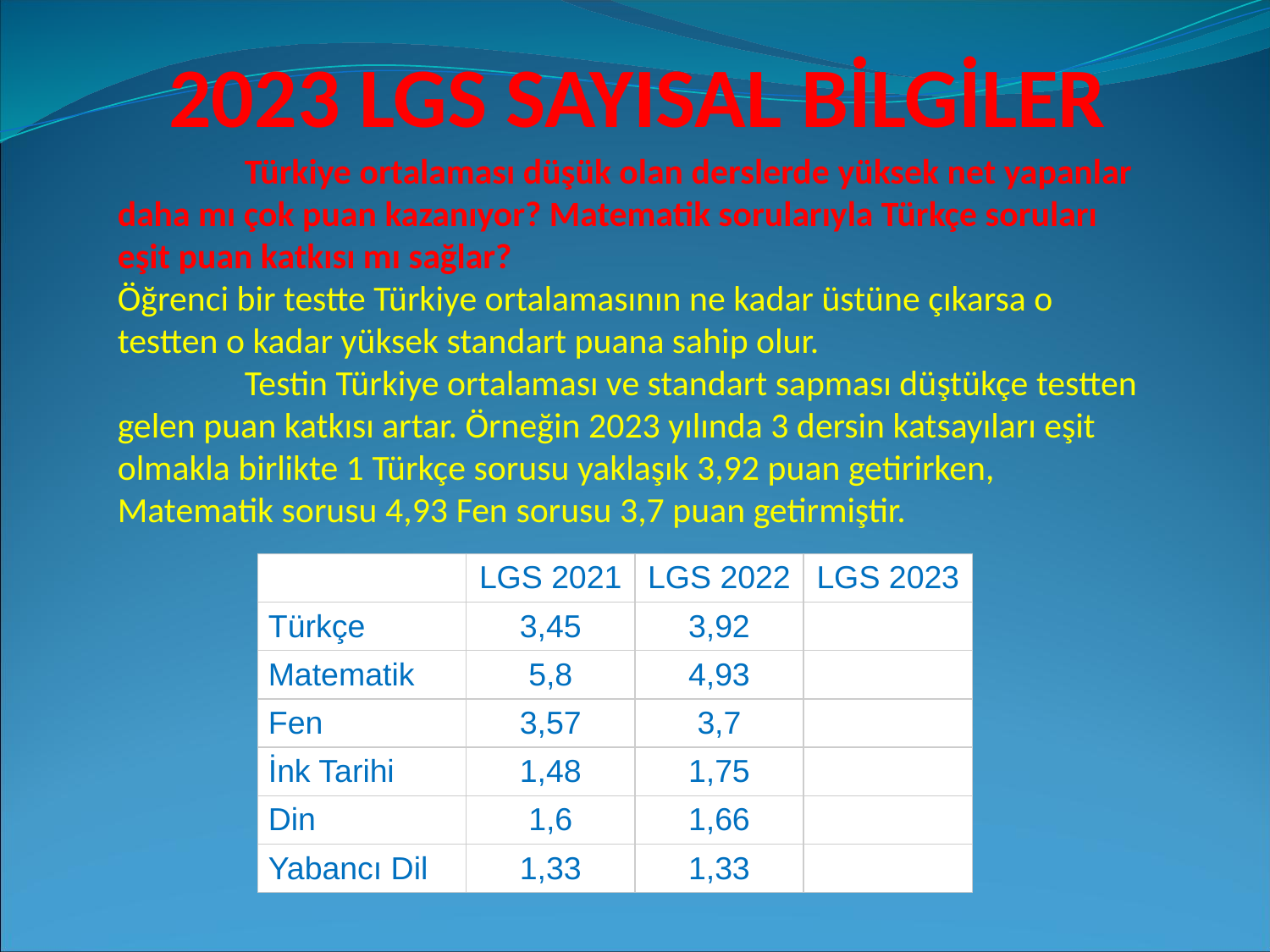

2023 LGS SAYISAL BİLGİLER
	Türkiye ortalaması düşük olan derslerde yüksek net yapanlar daha mı çok puan kazanıyor? Matematik sorularıyla Türkçe soruları eşit puan katkısı mı sağlar?
Öğrenci bir testte Türkiye ortalamasının ne kadar üstüne çıkarsa o testten o kadar yüksek standart puana sahip olur.
	Testin Türkiye ortalaması ve standart sapması düştükçe testten gelen puan katkısı artar. Örneğin 2023 yılında 3 dersin katsayıları eşit olmakla birlikte 1 Türkçe sorusu yaklaşık 3,92 puan getirirken, Matematik sorusu 4,93 Fen sorusu 3,7 puan getirmiştir.
|  | LGS 2021 | LGS 2022 | LGS 2023 |
| --- | --- | --- | --- |
| Türkçe | 3,45 | 3,92 |  |
| Matematik | 5,8 | 4,93 |  |
| Fen | 3,57 | 3,7 |  |
| İnk Tarihi | 1,48 | 1,75 |  |
| Din | 1,6 | 1,66 |  |
| Yabancı Dil | 1,33 | 1,33 |  |